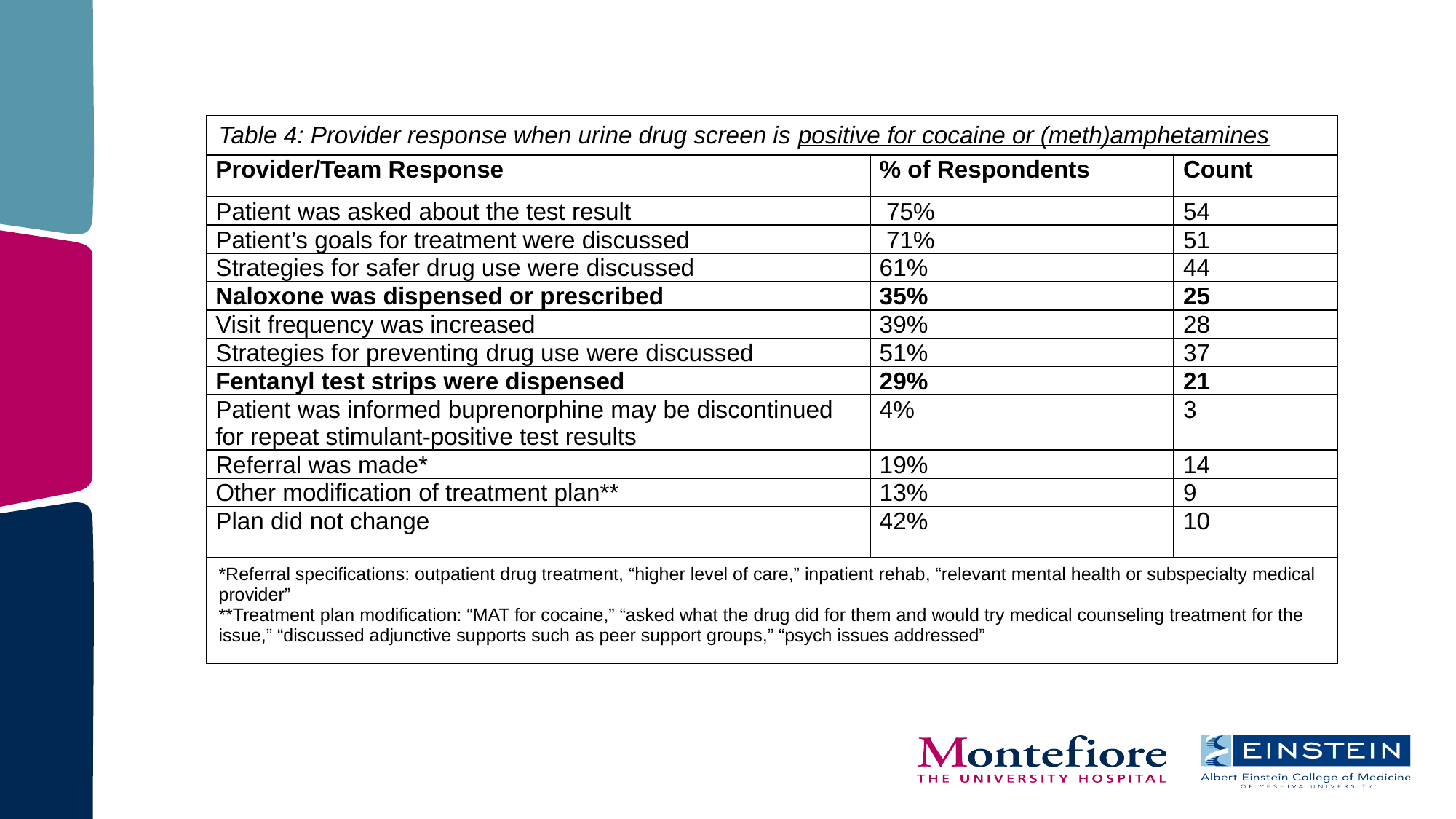

| Table 4: Provider response when urine drug screen is positive for cocaine or (meth)amphetamines |  |  |
| --- | --- | --- |
| Provider/Team Response | % of Respondents | Count |
| Patient was asked about the test result | 75% | 54 |
| Patient’s goals for treatment were discussed | 71% | 51 |
| Strategies for safer drug use were discussed | 61% | 44 |
| Naloxone was dispensed or prescribed | 35% | 25 |
| Visit frequency was increased | 39% | 28 |
| Strategies for preventing drug use were discussed | 51% | 37 |
| Fentanyl test strips were dispensed | 29% | 21 |
| Patient was informed buprenorphine may be discontinued for repeat stimulant-positive test results | 4% | 3 |
| Referral was made\* | 19% | 14 |
| Other modification of treatment plan\*\* | 13% | 9 |
| Plan did not change | 42% | 10 |
| \*Referral specifications: outpatient drug treatment, “higher level of care,” inpatient rehab, “relevant mental health or subspecialty medical provider” \*\*Treatment plan modification: “MAT for cocaine,” “asked what the drug did for them and would try medical counseling treatment for the issue,” “discussed adjunctive supports such as peer support groups,” “psych issues addressed” |  |  |